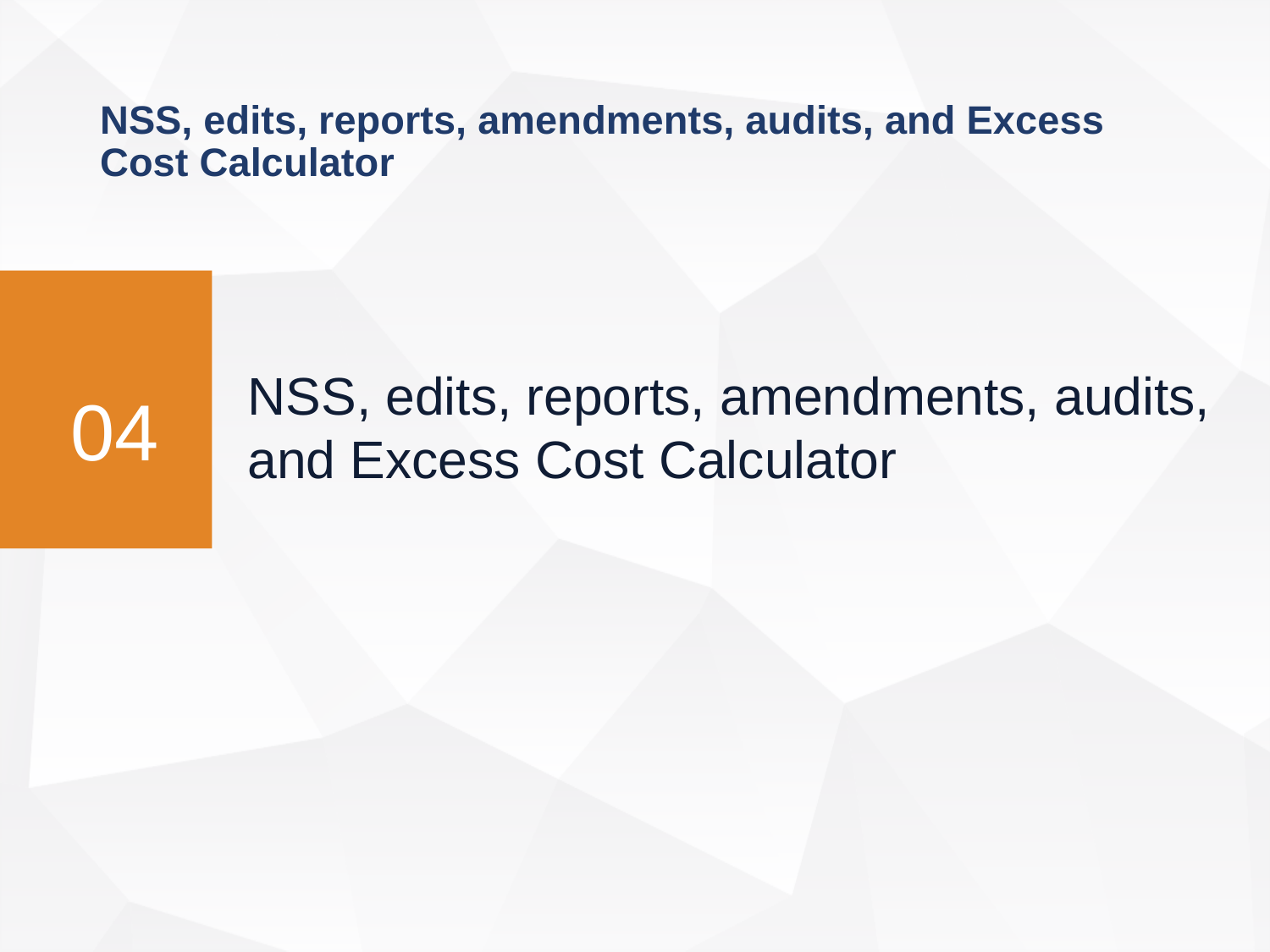

NSS, edits, reports, amendments, audits, and Excess Cost Calculator
NSS, edits, reports, amendments, audits, and Excess Cost Calculator
04